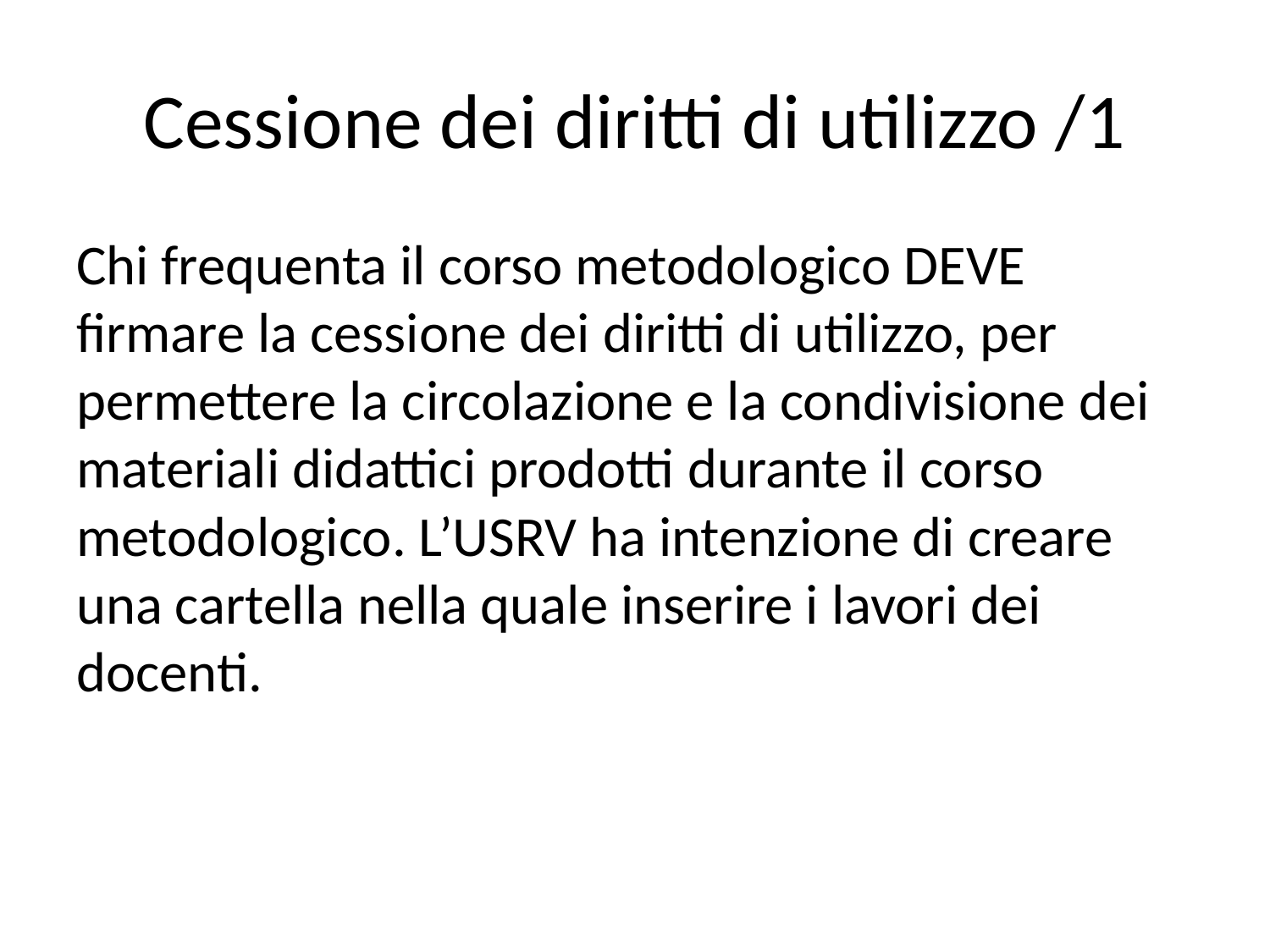

# Cessione dei diritti di utilizzo /1
Chi frequenta il corso metodologico DEVE firmare la cessione dei diritti di utilizzo, per permettere la circolazione e la condivisione dei materiali didattici prodotti durante il corso metodologico. L’USRV ha intenzione di creare una cartella nella quale inserire i lavori dei docenti.